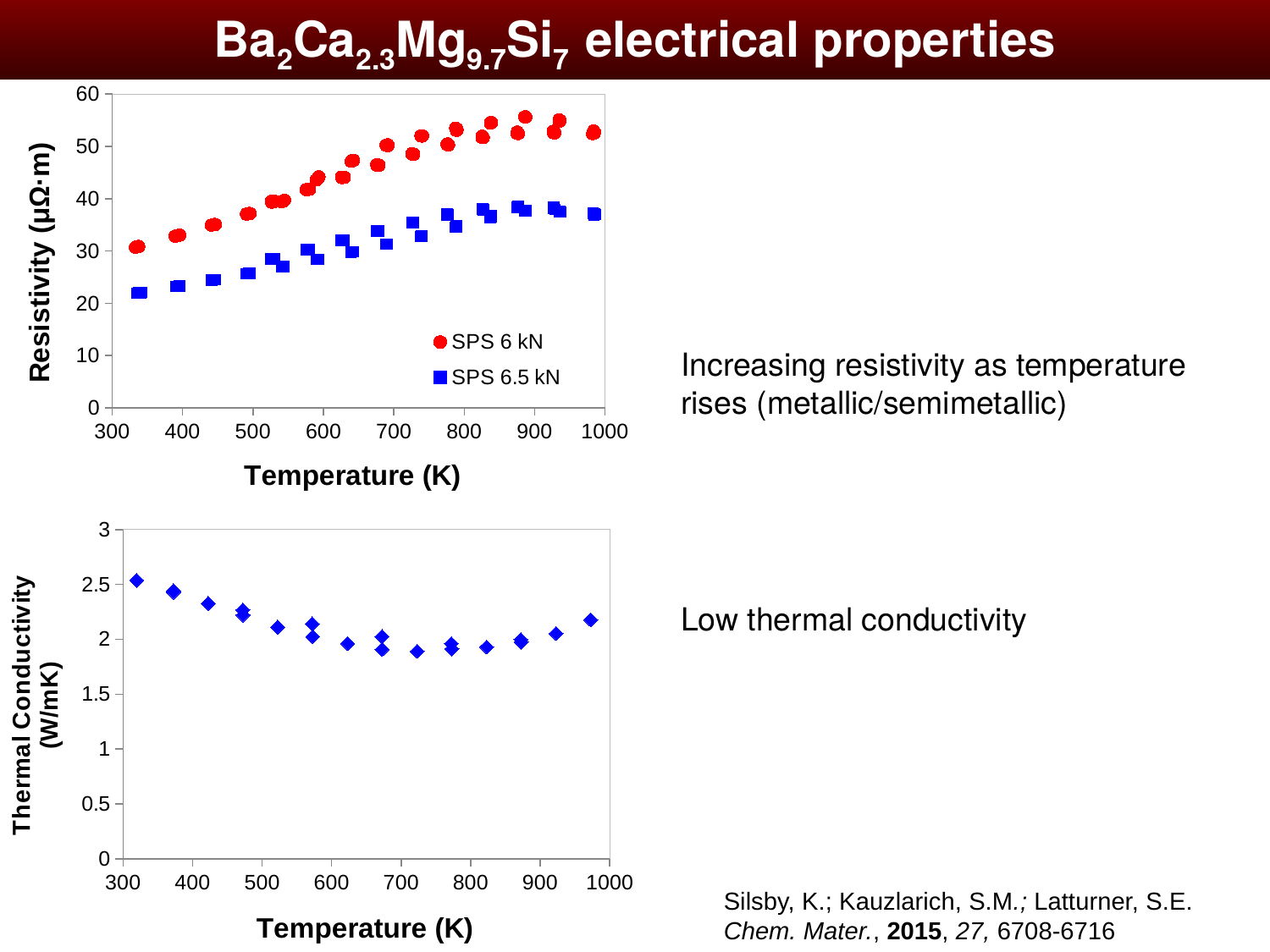

Ba2Ca2.3Mg9.7Si7  electrical properties

### Chart

| Category | SPS 6 kN | SPS 6.5 kN |
|---|---|---|
Increasing resistivity as temperature rises (metallic/semimetallic)

Low thermal conductivity

### Chart

| Category | Thermal Conductivity SPS1 (W/(m*K)) |
|---|---|
Silsby, K.; Kauzlarich, S.M.; Latturner, S.E. Chem. Mater., 2015, 27, 6708-6716